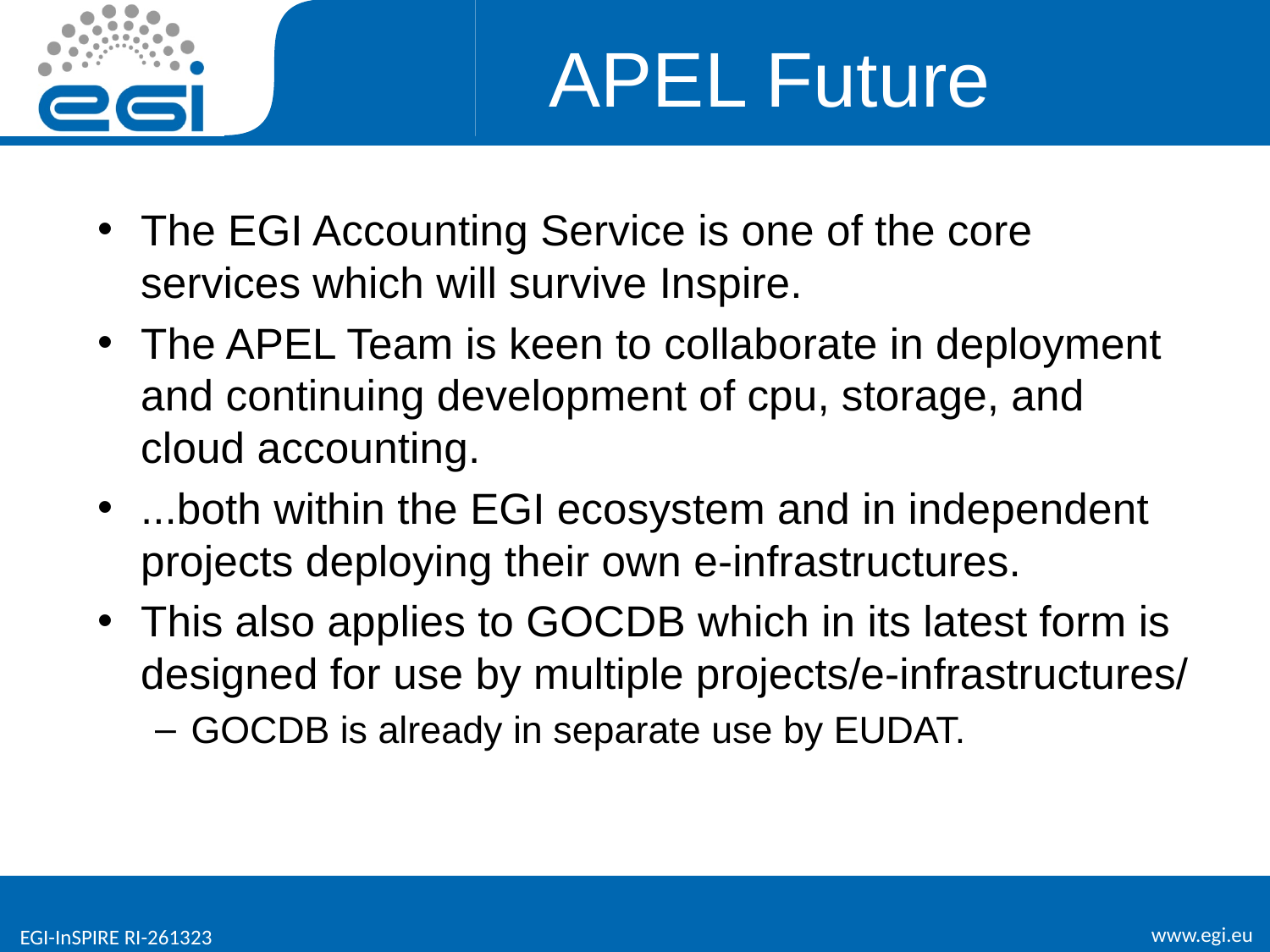

# APEL Future
The EGI Accounting Service is one of the core services which will survive Inspire.
The APEL Team is keen to collaborate in deployment and continuing development of cpu, storage, and cloud accounting.
...both within the EGI ecosystem and in independent projects deploying their own e-infrastructures.
This also applies to GOCDB which in its latest form is designed for use by multiple projects/e-infrastructures/
GOCDB is already in separate use by EUDAT.